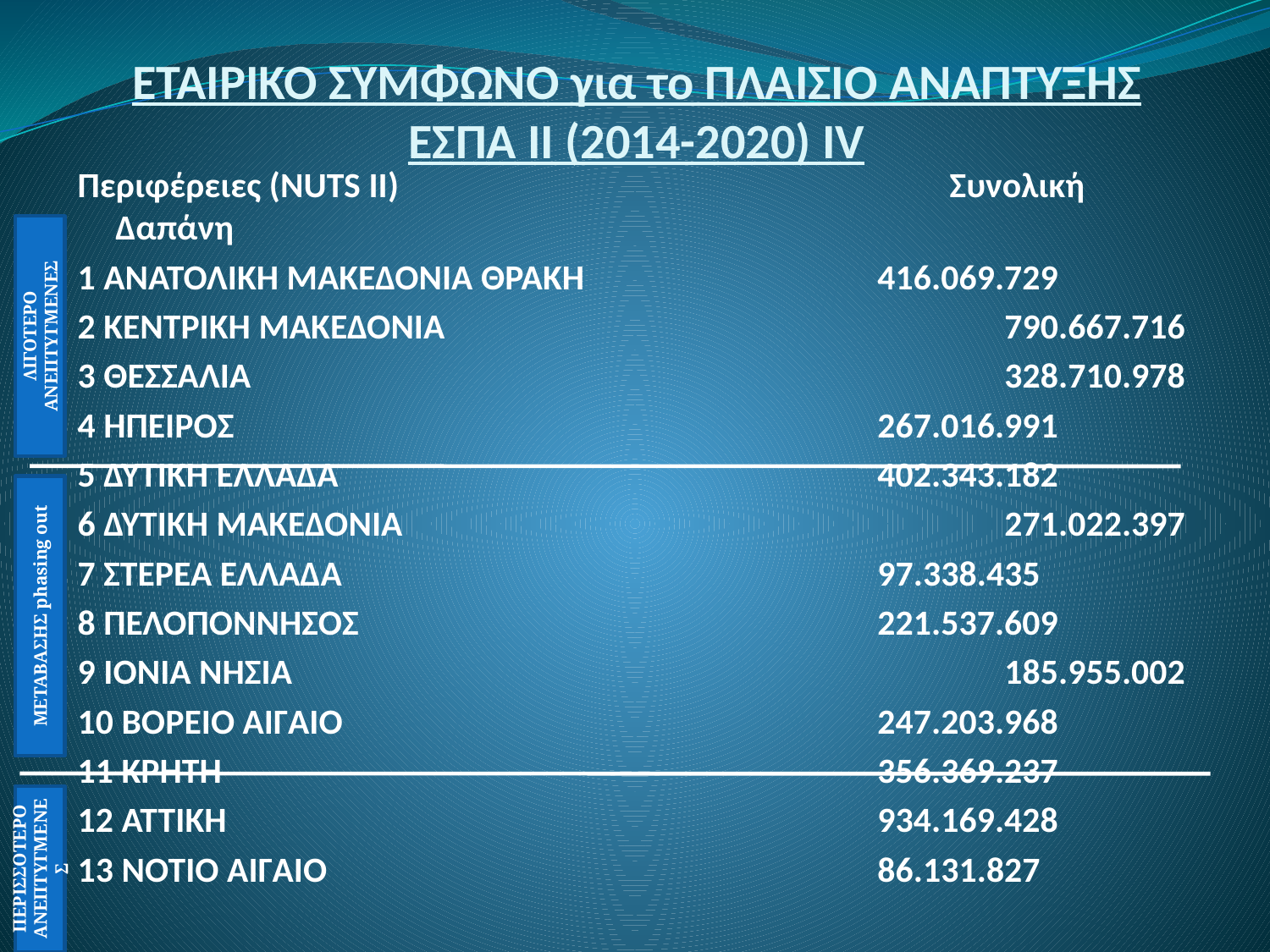

# ΕΤΑΙΡΙΚΟ ΣΥΜΦΩΝΟ για το ΠΛΑΙΣΙΟ ΑΝΑΠΤΥΞΗΣ ΕΣΠΑ ΙΙ (2014-2020) ΙV
Περιφέρειες (NUTS II)				         Συνολική Δαπάνη
1 ΑΝΑΤΟΛΙΚΗ ΜΑΚΕΔΟΝΙΑ ΘΡΑΚΗ 			416.069.729
2 ΚΕΝΤΡΙΚΗ ΜΑΚΕΔΟΝΙΑ 					790.667.716
3 ΘΕΣΣΑΛΙΑ 						328.710.978
4 ΗΠΕΙΡΟΣ 						267.016.991
5 ΔΥΤΙΚΗ ΕΛΛΑΔΑ 					402.343.182
6 ΔΥΤΙΚΗ ΜΑΚΕΔΟΝΙΑ 					271.022.397
7 ΣΤΕΡΕΑ ΕΛΛΑΔΑ 					97.338.435
8 ΠΕΛΟΠΟΝΝΗΣΟΣ 					221.537.609
9 ΙΟΝΙΑ ΝΗΣΙΑ 						185.955.002
10 ΒΟΡΕΙΟ ΑΙΓΑΙΟ 					247.203.968
11 ΚΡΗΤΗ 						356.369.237
12 ΑΤΤΙΚΗ 						934.169.428
13 ΝΟΤΙΟ ΑΙΓΑΙΟ 					86.131.827
ΛΙΓΟΤΕΡΟ ΑΝΕΠΤΥΓΜΕΝΕΣ
ΜΕΤΑΒΑΣΗΣ phasing out
ΠΕΡΙΣΣΟΤΕΡΟ ΑΝΕΠΤΥΓΜΕΝΕΣ